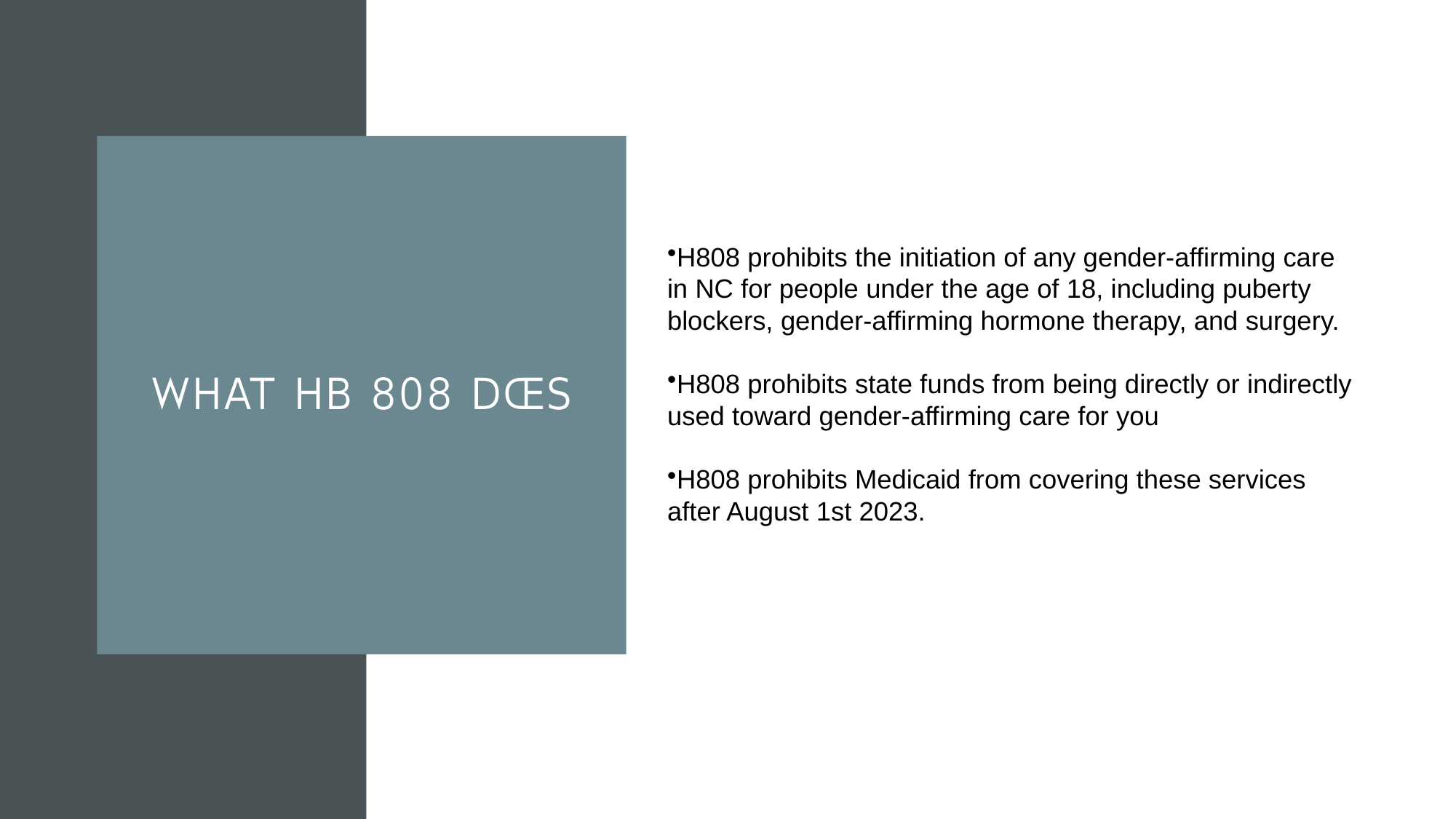

# what hb 808 does

H808 prohibits the initiation of any gender-affirming care in NC for people under the age of 18, including puberty blockers, gender-affirming hormone therapy, and surgery.

H808 prohibits state funds from being directly or indirectly used toward gender-affirming care for you

H808 prohibits Medicaid from covering these services after August 1st 2023.